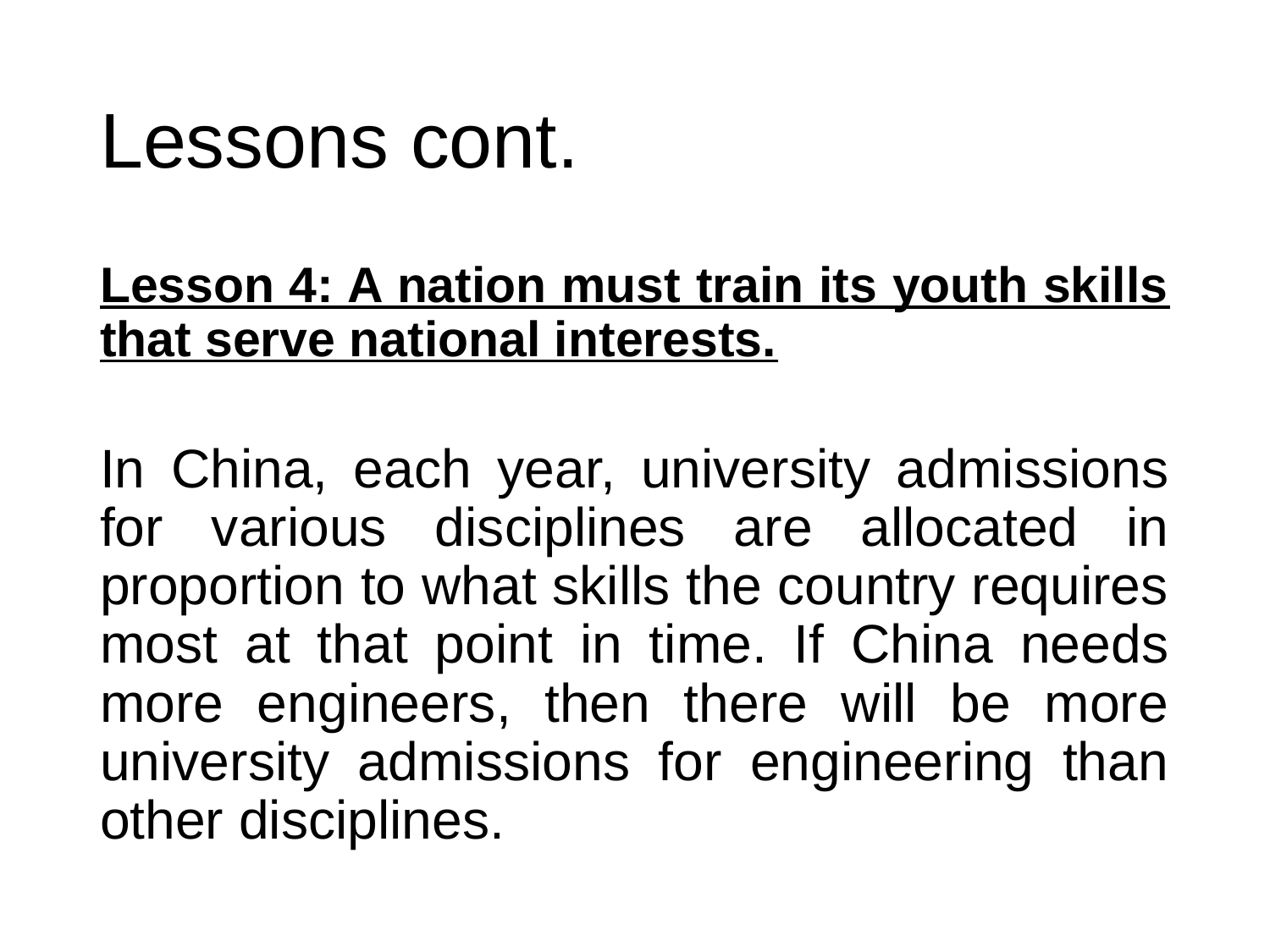

# Lessons cont.
Lesson 4: A nation must train its youth skills that serve national interests.
In China, each year, university admissions for various disciplines are allocated in proportion to what skills the country requires most at that point in time. If China needs more engineers, then there will be more university admissions for engineering than other disciplines.